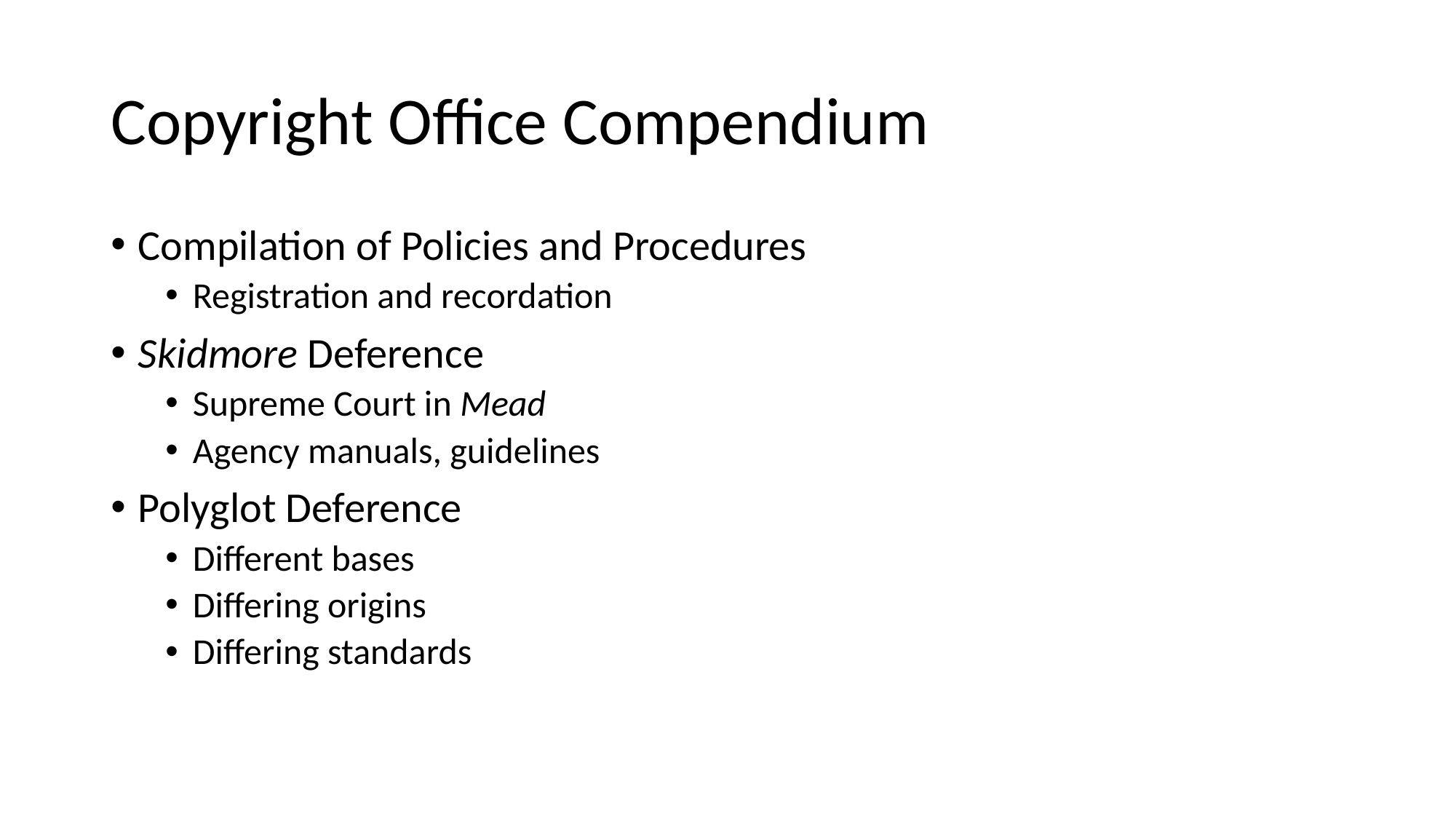

# Copyright Office Compendium
Compilation of Policies and Procedures
Registration and recordation
Skidmore Deference
Supreme Court in Mead
Agency manuals, guidelines
Polyglot Deference
Different bases
Differing origins
Differing standards